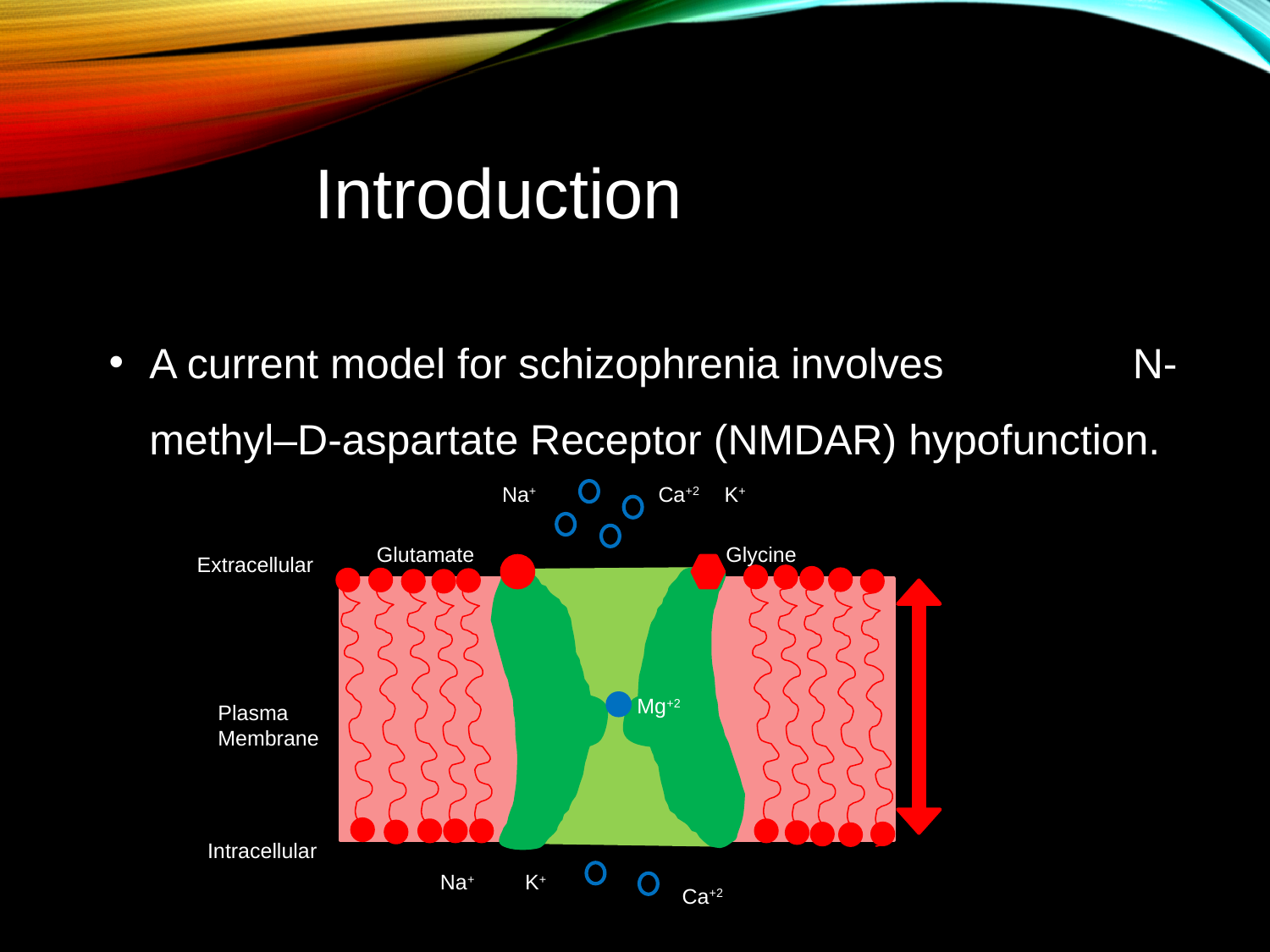

# Introduction
A current model for schizophrenia involves                N-methyl–D-aspartate Receptor (NMDAR) hypofunction.

Na+
Ca+2
K+

Glutamate
Glycine
Extracellular

Mg+2

Plasma Membrane

Intracellular
Na+
K+

Ca+2